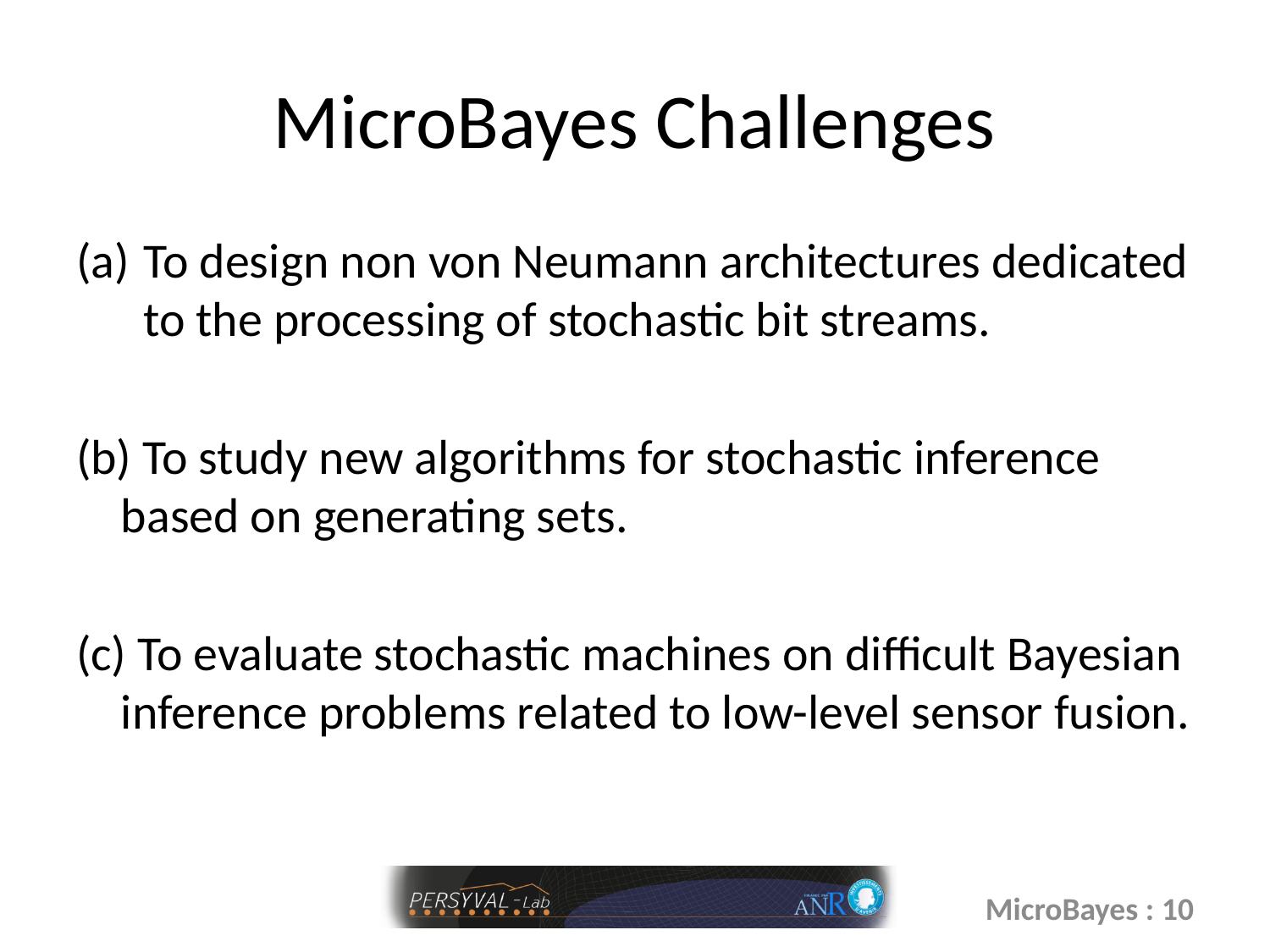

# MicroBayes Challenges
To design non von Neumann architectures dedicated to the processing of stochastic bit streams.

(b) To study new algorithms for stochastic inference based on generating sets.

(c) To evaluate stochastic machines on difficult Bayesian inference problems related to low-level sensor fusion.
MicroBayes : 10